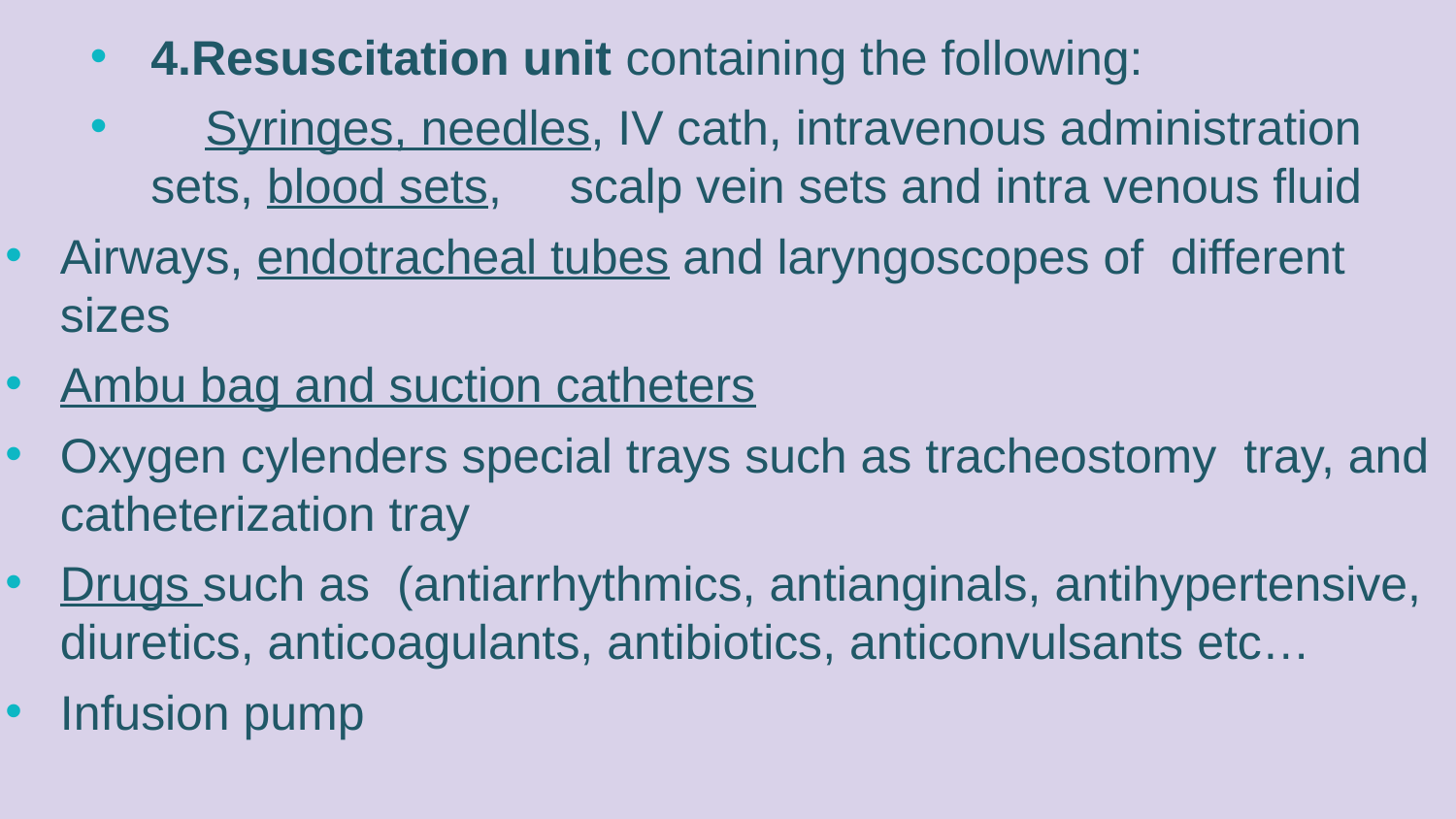

4.Resuscitation unit containing the following:
    Syringes, needles, IV cath, intravenous administration sets, blood sets,     scalp vein sets and intra venous fluid
Airways, endotracheal tubes and laryngoscopes of  different sizes
Ambu bag and suction catheters
Oxygen cylenders special trays such as tracheostomy  tray, and catheterization tray
Drugs such as  (antiarrhythmics, antianginals, antihypertensive, diuretics, anticoagulants, antibiotics, anticonvulsants etc…
Infusion pump